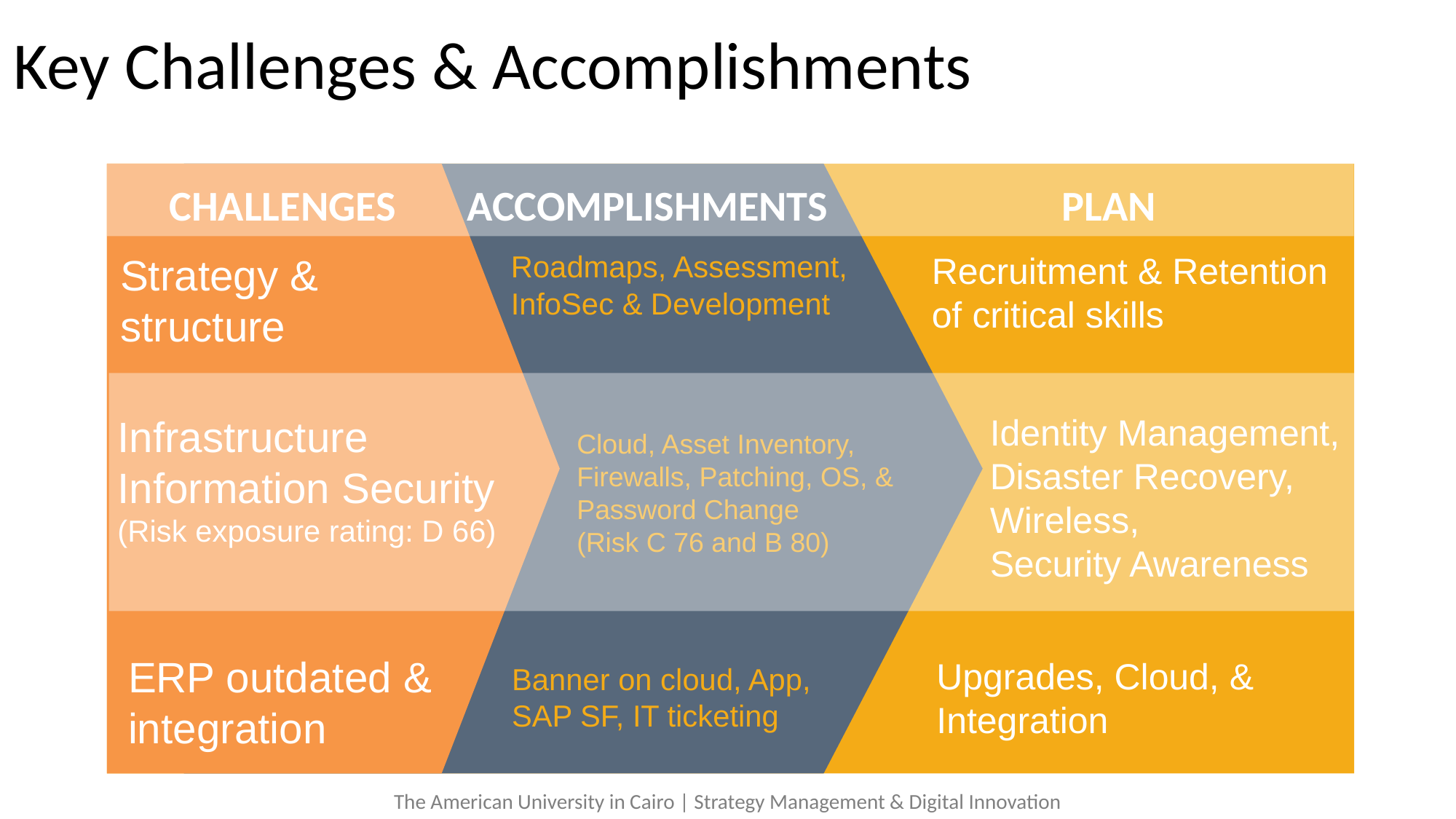

# Key Challenges & Accomplishments

ACCOMPLISHMENTS
PLAN
CHALLENGES
Roadmaps, Assessment, InfoSec & Development
Recruitment & Retention of critical skills
Strategy & structure

Infrastructure
Information Security
(Risk exposure rating: D 66)
Identity Management, Disaster Recovery, Wireless,
Security Awareness
Cloud, Asset Inventory, Firewalls, Patching, OS, & Password Change
(Risk C 76 and B 80)
ERP outdated & integration
Upgrades, Cloud, & Integration
Banner on cloud, App, SAP SF, IT ticketing
The American University in Cairo | Strategy Management & Digital Innovation